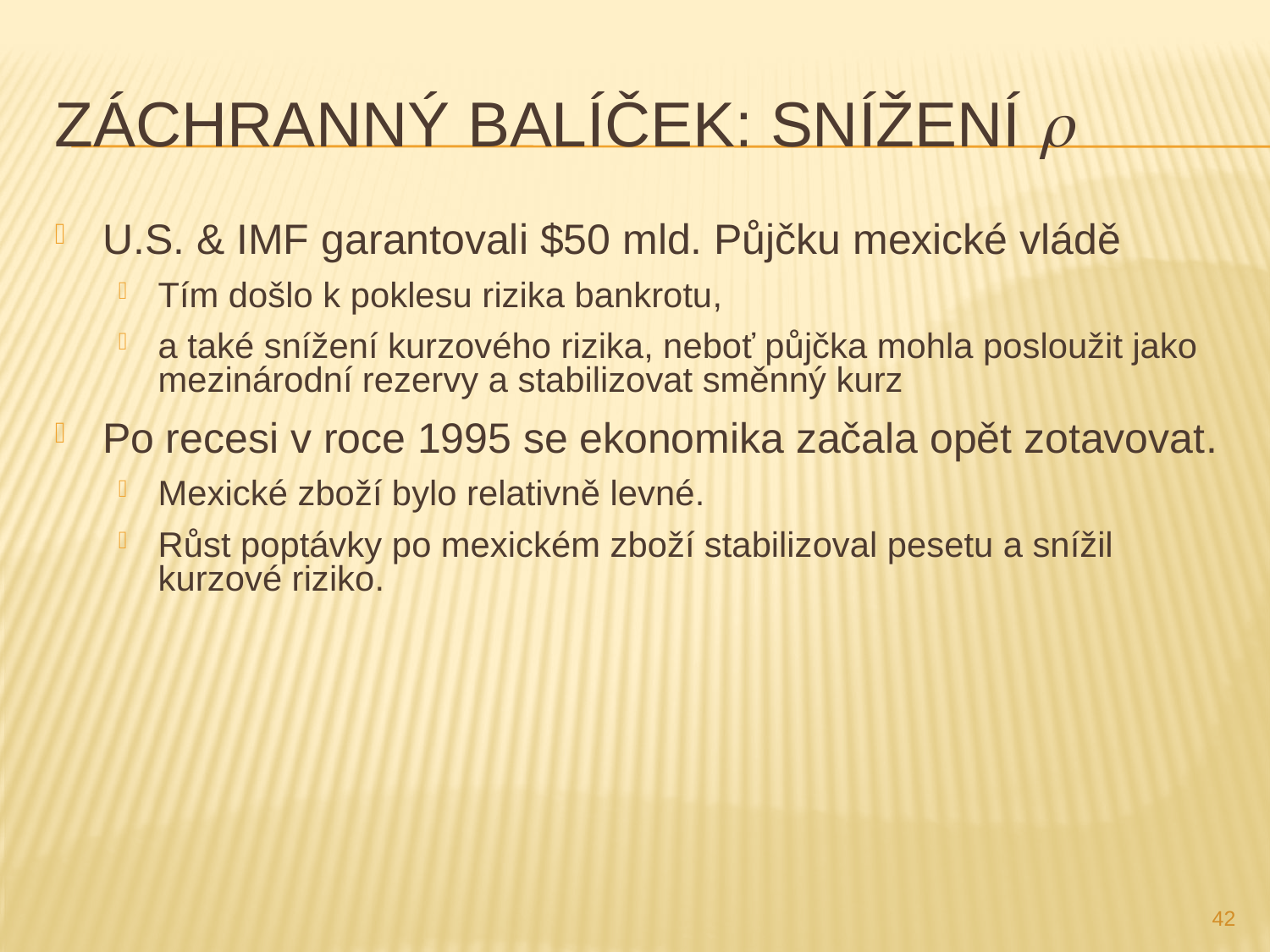

# Záchranný balíček: snížení ρ
U.S. & IMF garantovali $50 mld. Půjčku mexické vládě
Tím došlo k poklesu rizika bankrotu,
a také snížení kurzového rizika, neboť půjčka mohla posloužit jako mezinárodní rezervy a stabilizovat směnný kurz
Po recesi v roce 1995 se ekonomika začala opět zotavovat.
Mexické zboží bylo relativně levné.
Růst poptávky po mexickém zboží stabilizoval pesetu a snížil kurzové riziko.
42